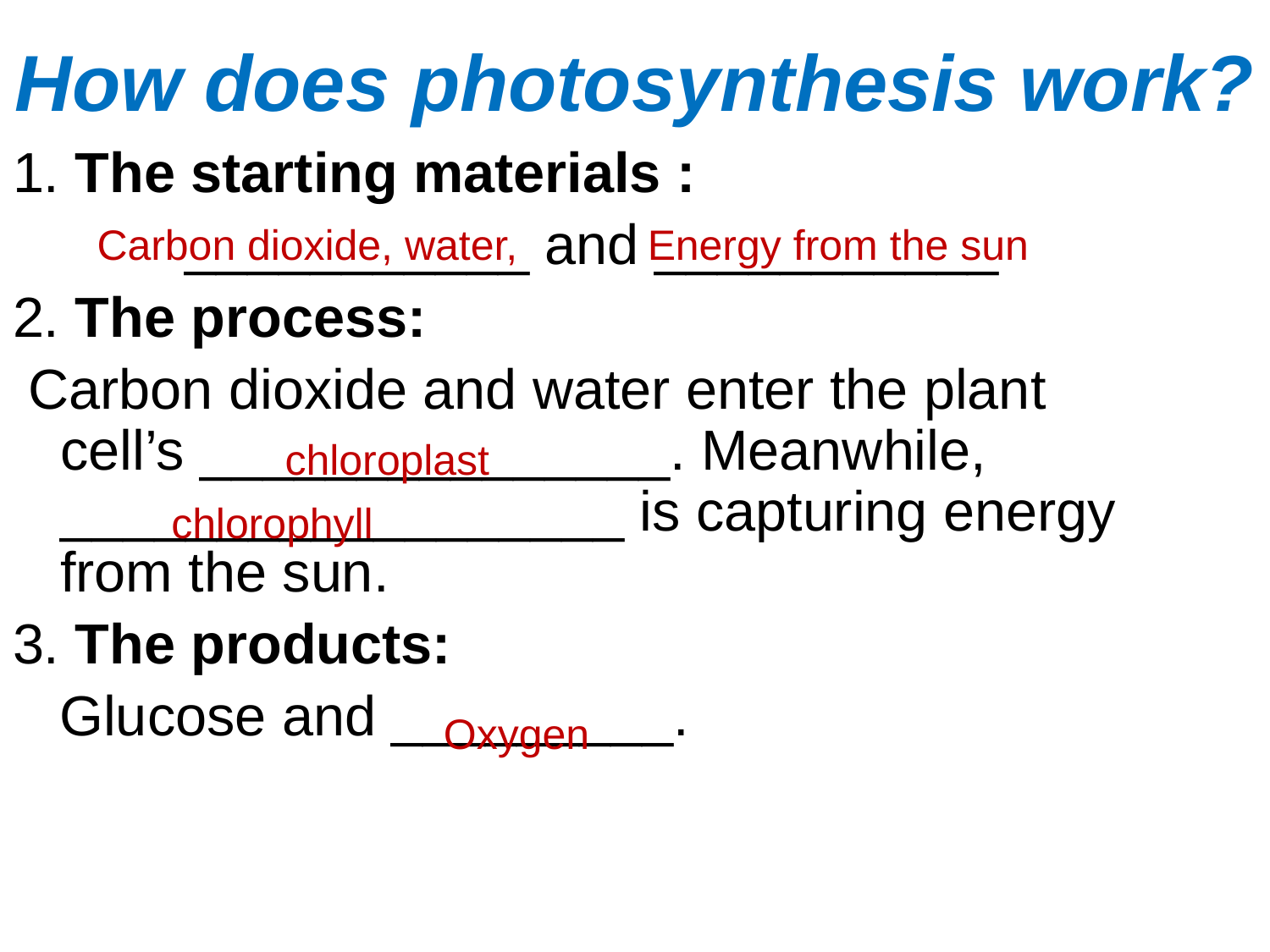

# How does photosynthesis work?
1. The starting materials :
           ___________ and ___________
2. The process:
 Carbon dioxide and water enter the plant cell’s _______________. Meanwhile, __________________ is capturing energy from the sun.
3. The products:
   Glucose and _________.
Carbon dioxide, water,
Energy from the sun

chloroplast
chlorophyll
Oxygen